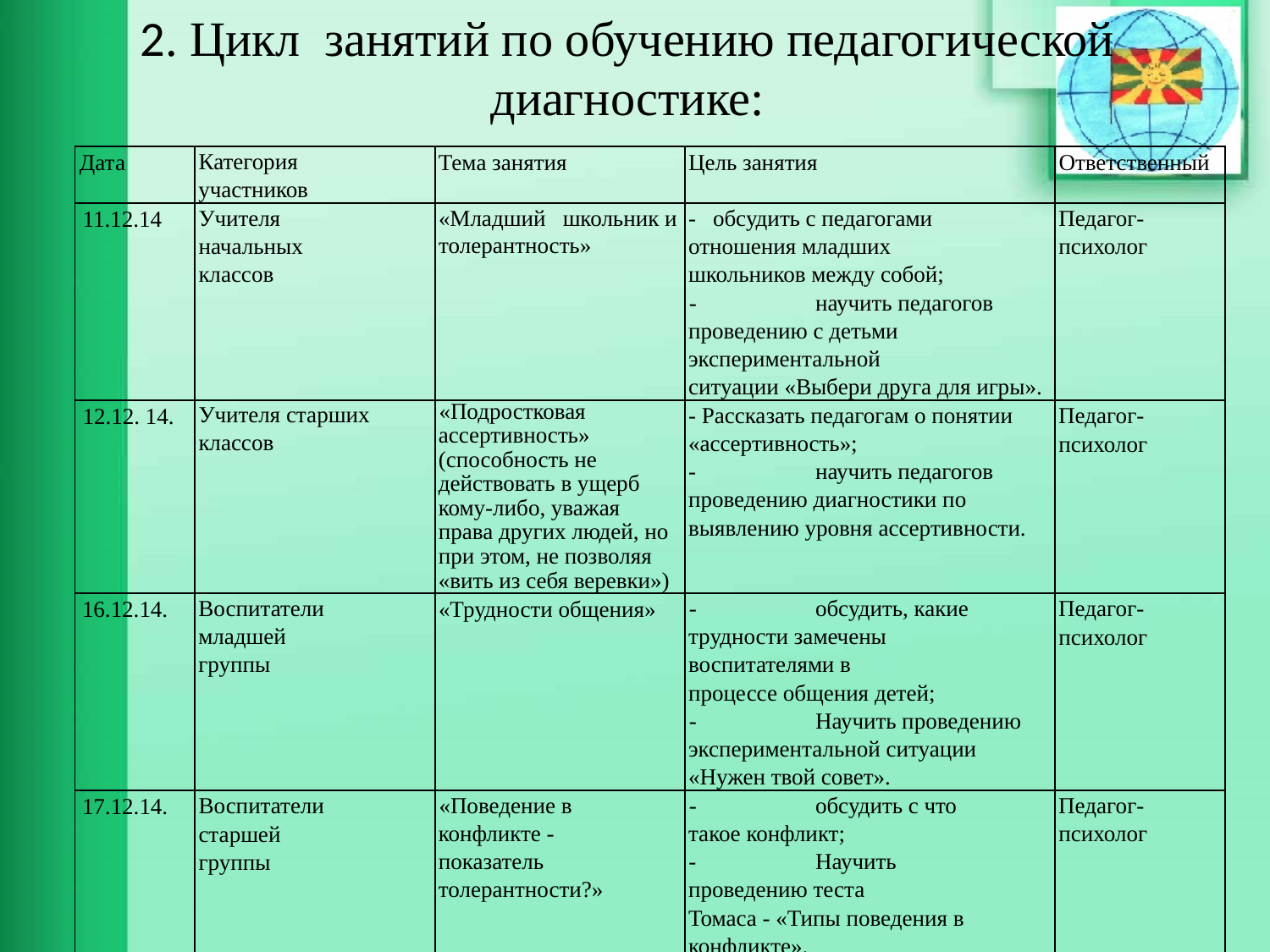

# 2. Цикл  занятий по обучению педагогической диагностике:
| Дата | Категория участников | Тема занятия | Цель занятия | Ответственный |
| --- | --- | --- | --- | --- |
| 11.12.14 | Учителя начальных классов | «Младший школьник и толерантность» | - обсудить с педагогами отношения младших школьников между собой; - научить педагогов проведению с детьми экспериментальной ситуации «Выбери друга для игры». | Педагог-психолог |
| 12.12. 14. | Учителя старших классов | «Подростковая ассертивность» (способность не действовать в ущерб кому-либо, уважая права других людей, но при этом, не позволяя «вить из себя веревки») | - Рассказать педагогам о понятии «ассертивность»; - научить педагогов проведению диагностики по выявлению уровня ассертивности. | Педагог-психолог |
| 16.12.14. | Воспитатели младшей группы | «Трудности общения» | - обсудить, какие трудности замечены воспитателями в процессе общения детей; - Научить проведению экспериментальной ситуации «Нужен твой совет». | Педагог-психолог |
| 17.12.14. | Воспитатели старшей группы | «Поведение в конфликте -показатель толерантности?» | - обсудить с что такое конфликт; - Научить проведению теста Томаса - «Типы поведения в конфликте». | Педагог-психолог |